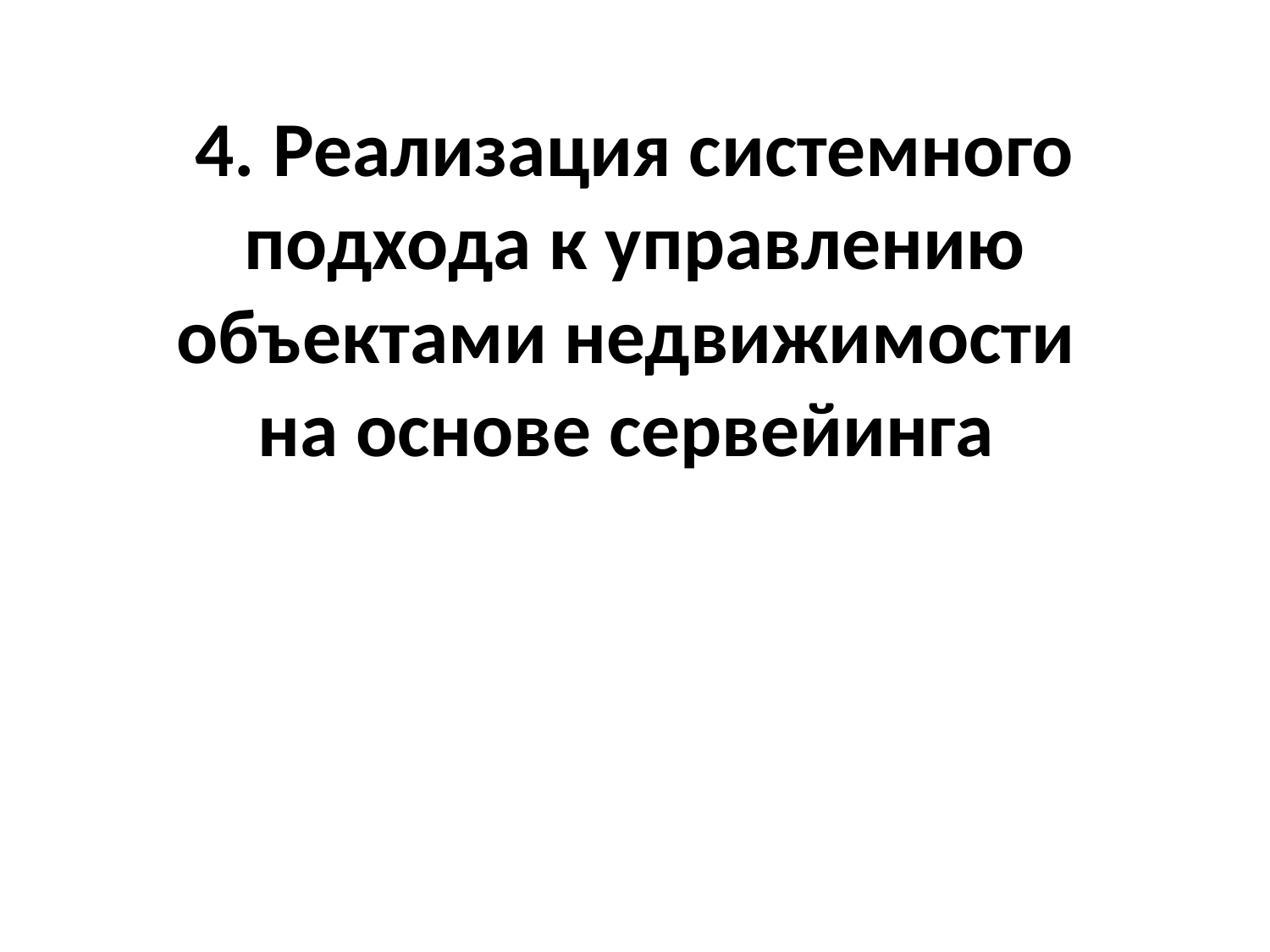

# 4. Реализация системного подхода к управлению объектами недвижимости на основе сервейинга